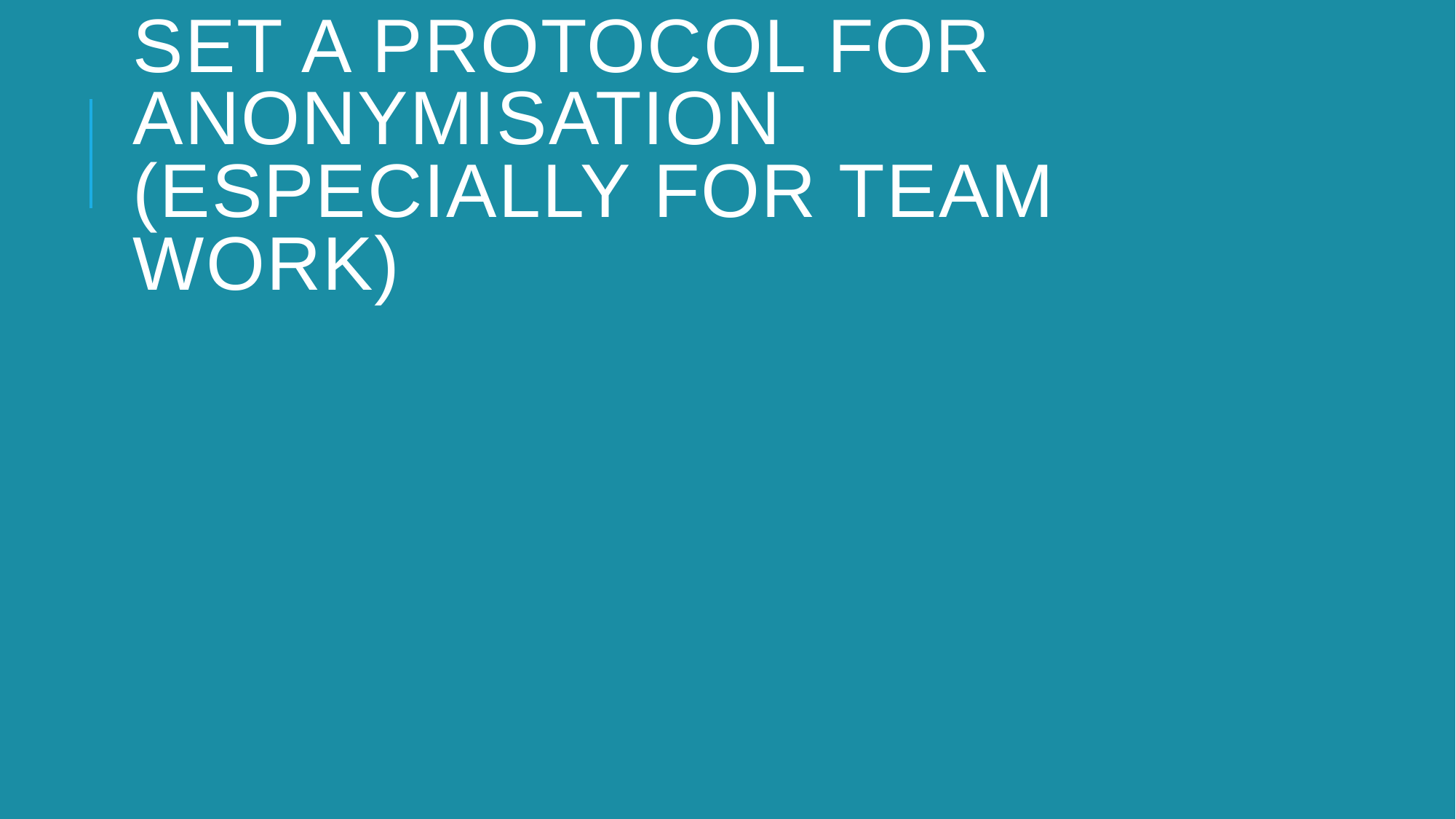

# Set a protocol for anonymisation (especially for team work)